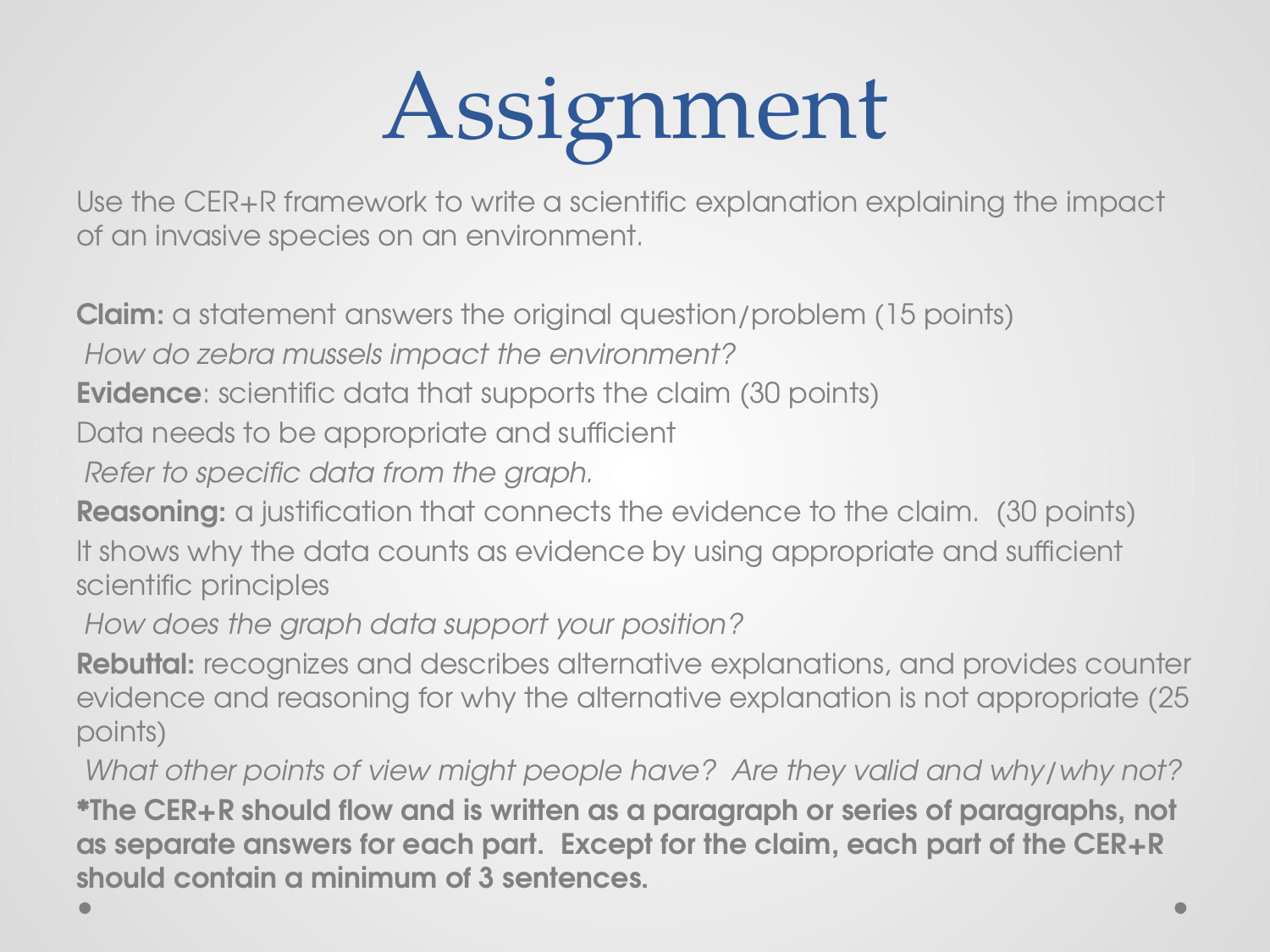

# Assignment
Use the CER+R framework to write a scientific explanation explaining the impact of an invasive species on an environment.

Claim: a statement answers the original question/problem (15 points)
 How do zebra mussels impact the environment?
Evidence: scientific data that supports the claim (30 points)
Data needs to be appropriate and sufficient
 Refer to specific data from the graph.
Reasoning: a justification that connects the evidence to the claim.  (30 points)
It shows why the data counts as evidence by using appropriate and sufficient scientific principles
 How does the graph data support your position?
Rebuttal: recognizes and describes alternative explanations, and provides counter evidence and reasoning for why the alternative explanation is not appropriate (25 points)
 What other points of view might people have?  Are they valid and why/why not?
*The CER+R should flow and is written as a paragraph or series of paragraphs, not as separate answers for each part.  Except for the claim, each part of the CER+R should contain a minimum of 3 sentences.